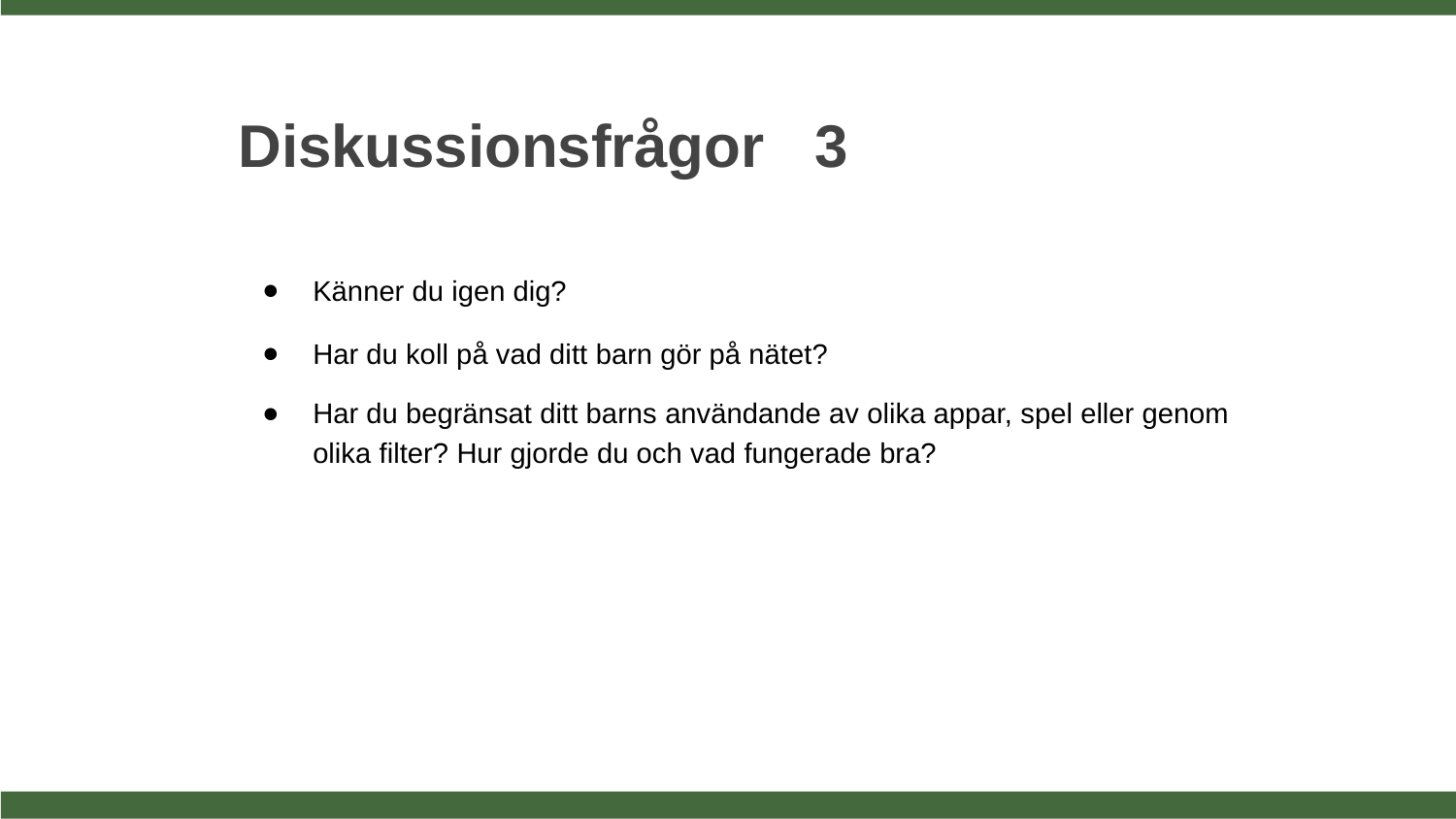

# Diskussionsfrågor			3

Känner du igen dig?
Har du koll på vad ditt barn gör på nätet?
Har du begränsat ditt barns användande av olika appar, spel eller genom olika filter? Hur gjorde du och vad fungerade bra?